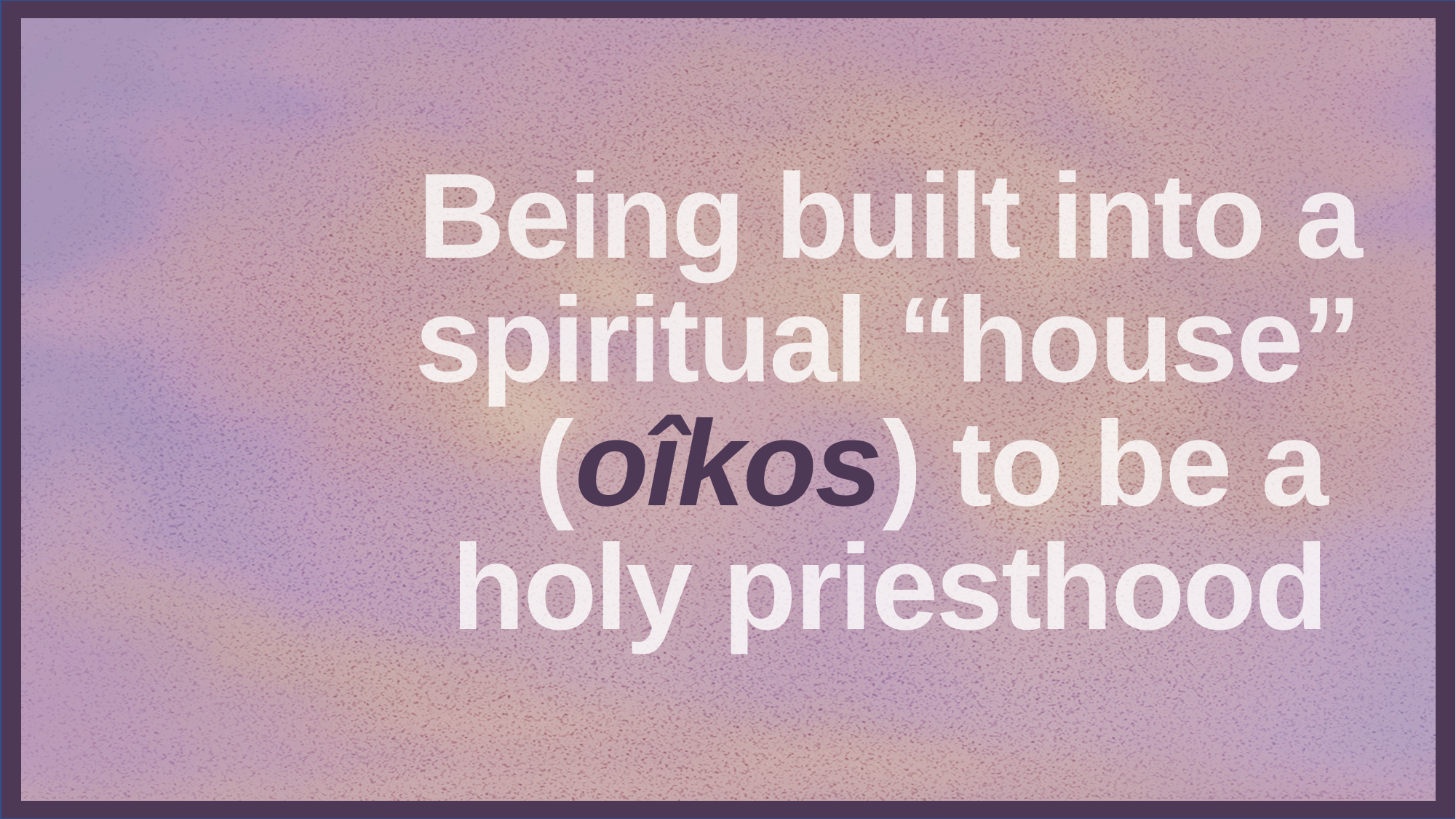

Being built into a spiritual “house” (oîkos) to be a
holy priesthood